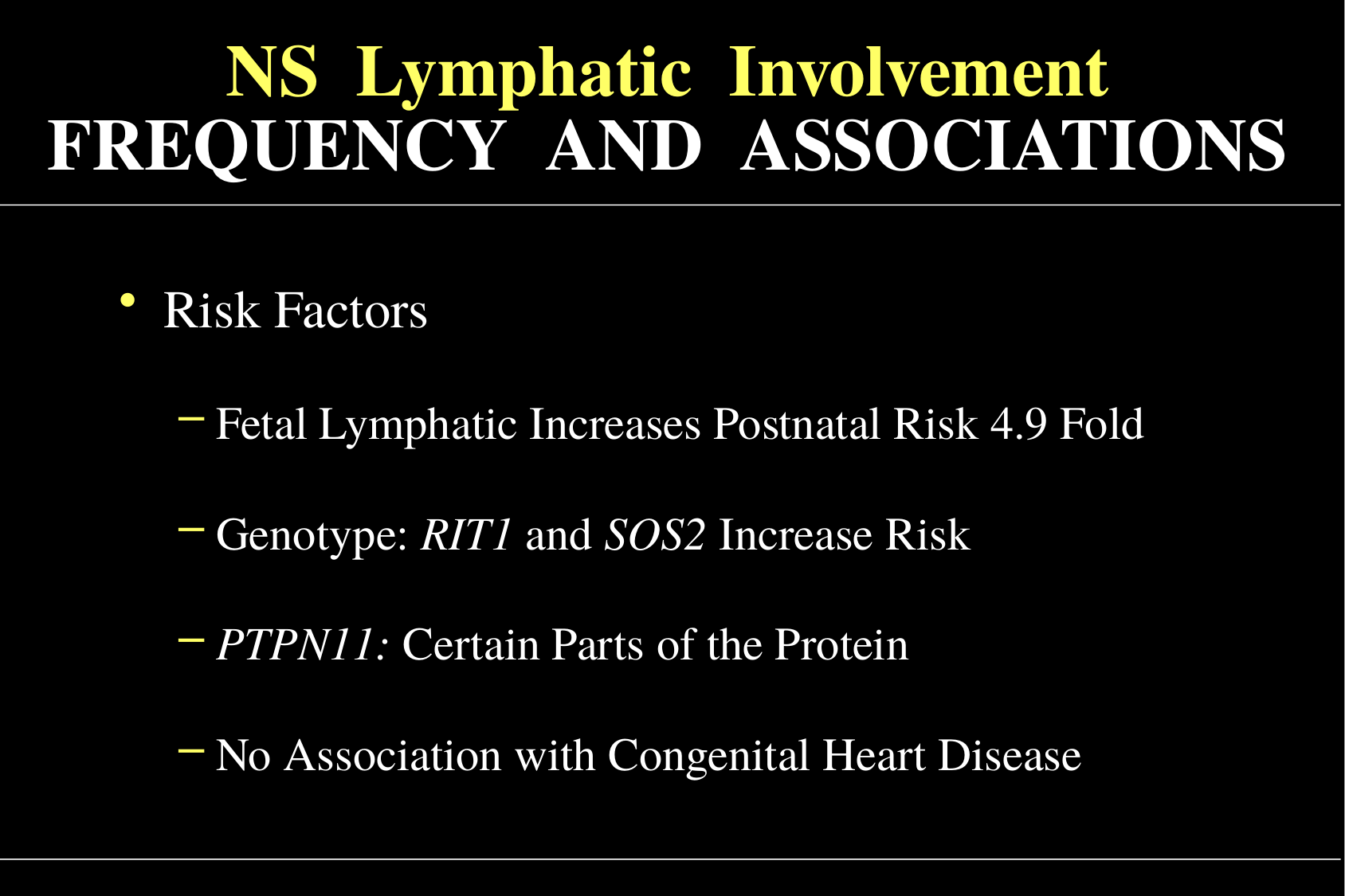

# NS  Lymphatic  Involvement FREQUENCY  AND  ASSOCIATIONS

Risk Factors
Fetal Lymphatic Increases Postnatal Risk 4.9 Fold
Genotype: RIT1 and SOS2 Increase Risk
PTPN11: Certain Parts of the Protein
No Association with Congenital Heart Disease